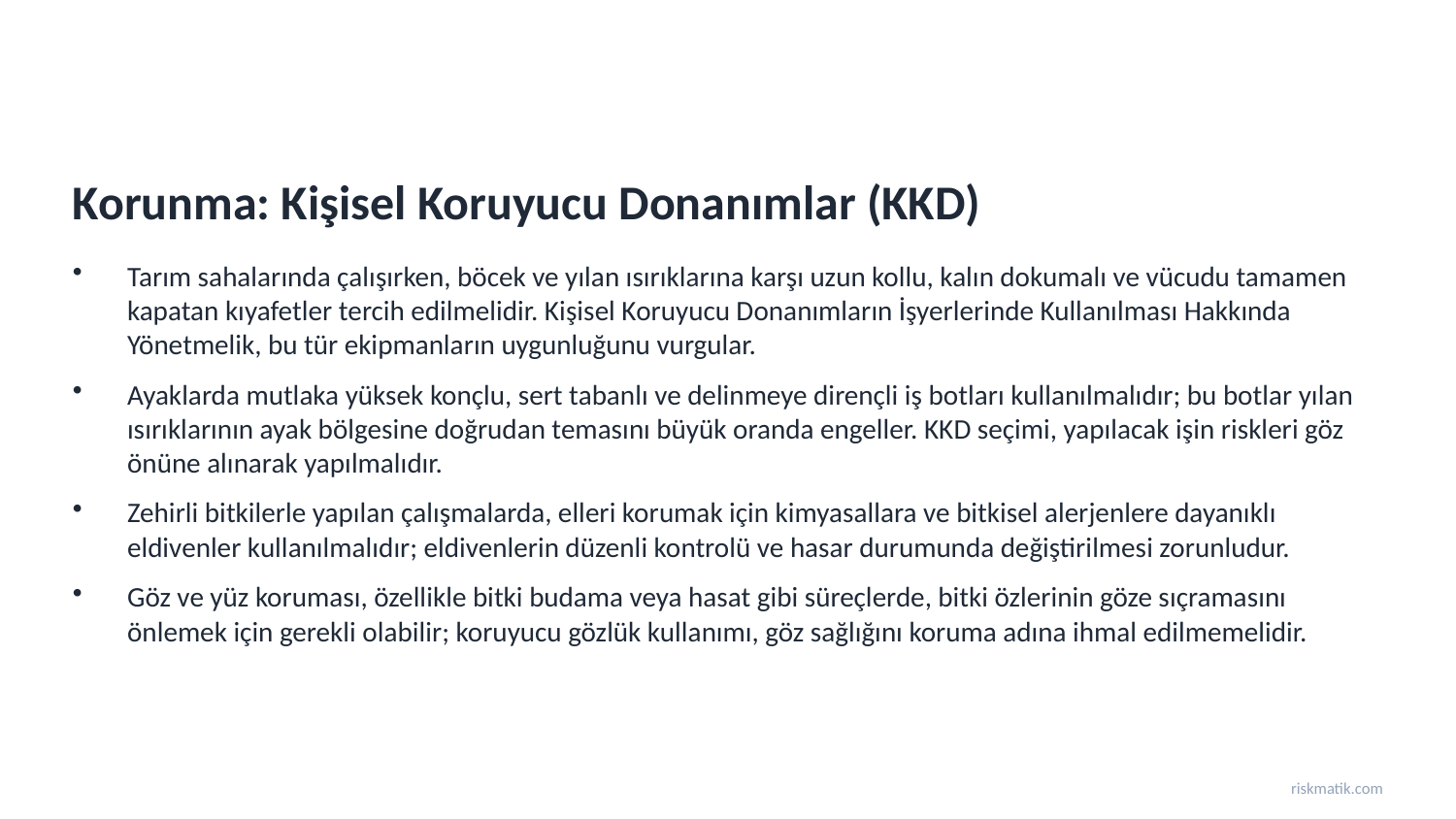

Korunma: Kişisel Koruyucu Donanımlar (KKD)
Tarım sahalarında çalışırken, böcek ve yılan ısırıklarına karşı uzun kollu, kalın dokumalı ve vücudu tamamen kapatan kıyafetler tercih edilmelidir. Kişisel Koruyucu Donanımların İşyerlerinde Kullanılması Hakkında Yönetmelik, bu tür ekipmanların uygunluğunu vurgular.
Ayaklarda mutlaka yüksek konçlu, sert tabanlı ve delinmeye dirençli iş botları kullanılmalıdır; bu botlar yılan ısırıklarının ayak bölgesine doğrudan temasını büyük oranda engeller. KKD seçimi, yapılacak işin riskleri göz önüne alınarak yapılmalıdır.
Zehirli bitkilerle yapılan çalışmalarda, elleri korumak için kimyasallara ve bitkisel alerjenlere dayanıklı eldivenler kullanılmalıdır; eldivenlerin düzenli kontrolü ve hasar durumunda değiştirilmesi zorunludur.
Göz ve yüz koruması, özellikle bitki budama veya hasat gibi süreçlerde, bitki özlerinin göze sıçramasını önlemek için gerekli olabilir; koruyucu gözlük kullanımı, göz sağlığını koruma adına ihmal edilmemelidir.
riskmatik.com